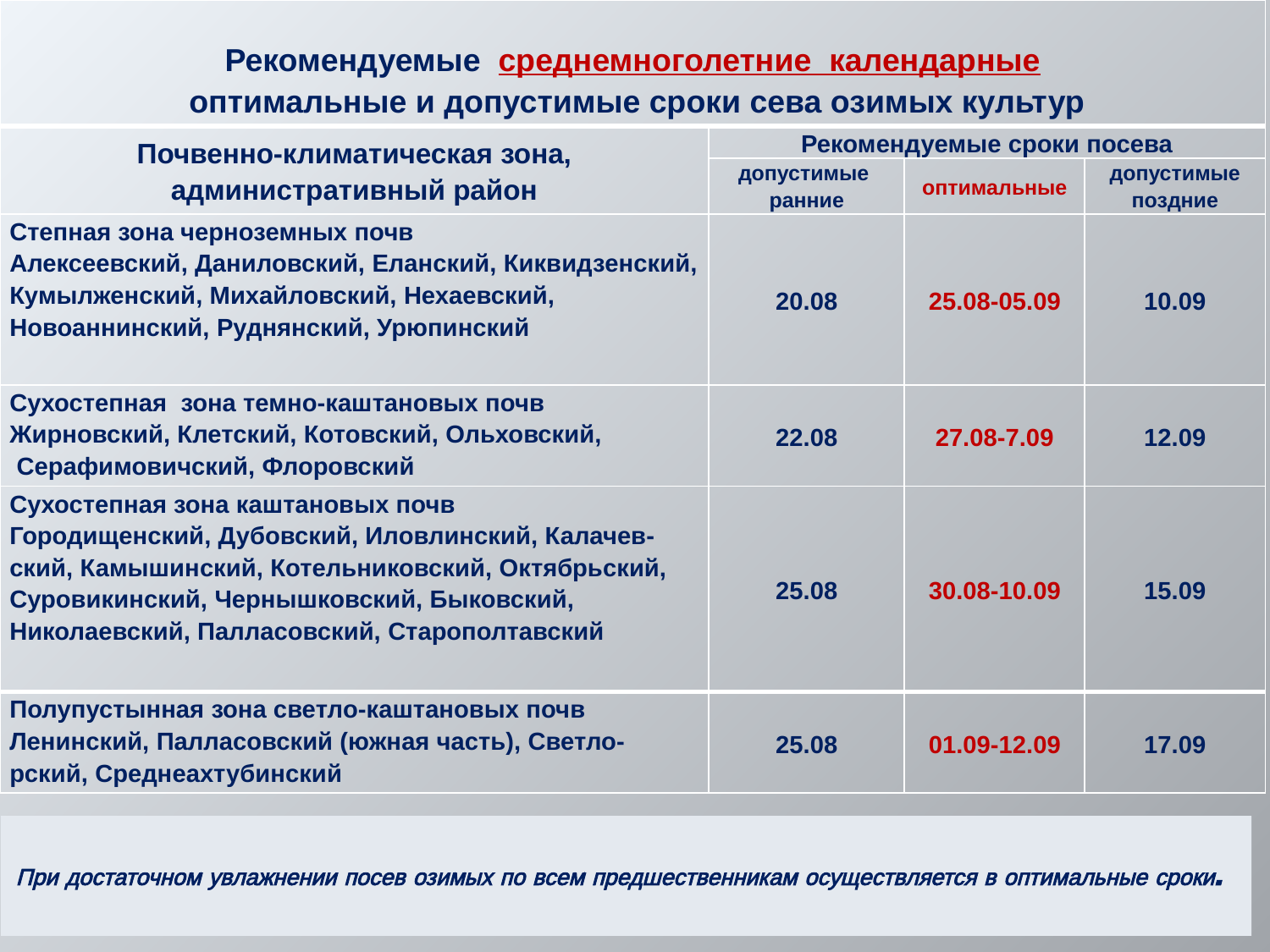

| Рекомендуемые среднемноголетние календарные оптимальные и допустимые сроки сева озимых культур |  |  |  |
| --- | --- | --- | --- |
| Почвенно-климатическая зона, административный район | Рекомендуемые сроки посева |  |  |
|  | допустимые ранние | оптимальные | допустимые поздние |
| Степная зона черноземных почв Алексеевский, Даниловский, Еланский, Киквидзенский, Кумылженский, Михайловский, Нехаевский, Новоаннинский, Руднянский, Урюпинский | 20.08 | 25.08-05.09 | 10.09 |
| Сухостепная зона темно-каштановых почв Жирновский, Клетский, Котовский, Ольховский, Серафимовичский, Флоровский | 22.08 | 27.08-7.09 | 12.09 |
| Сухостепная зона каштановых почв Городищенский, Дубовский, Иловлинский, Калачев-ский, Камышинский, Котельниковский, Октябрьский, Суровикинский, Чернышковский, Быковский, Николаевский, Палласовский, Старополтавский | 25.08 | 30.08-10.09 | 15.09 |
| Полупустынная зона светло-каштановых почв Ленинский, Палласовский (южная часть), Светло-рский, Среднеахтубинский | 25.08 | 01.09-12.09 | 17.09 |
# При достаточном увлажнении посев озимых по всем предшественникам осуществляется в оптимальные сроки.